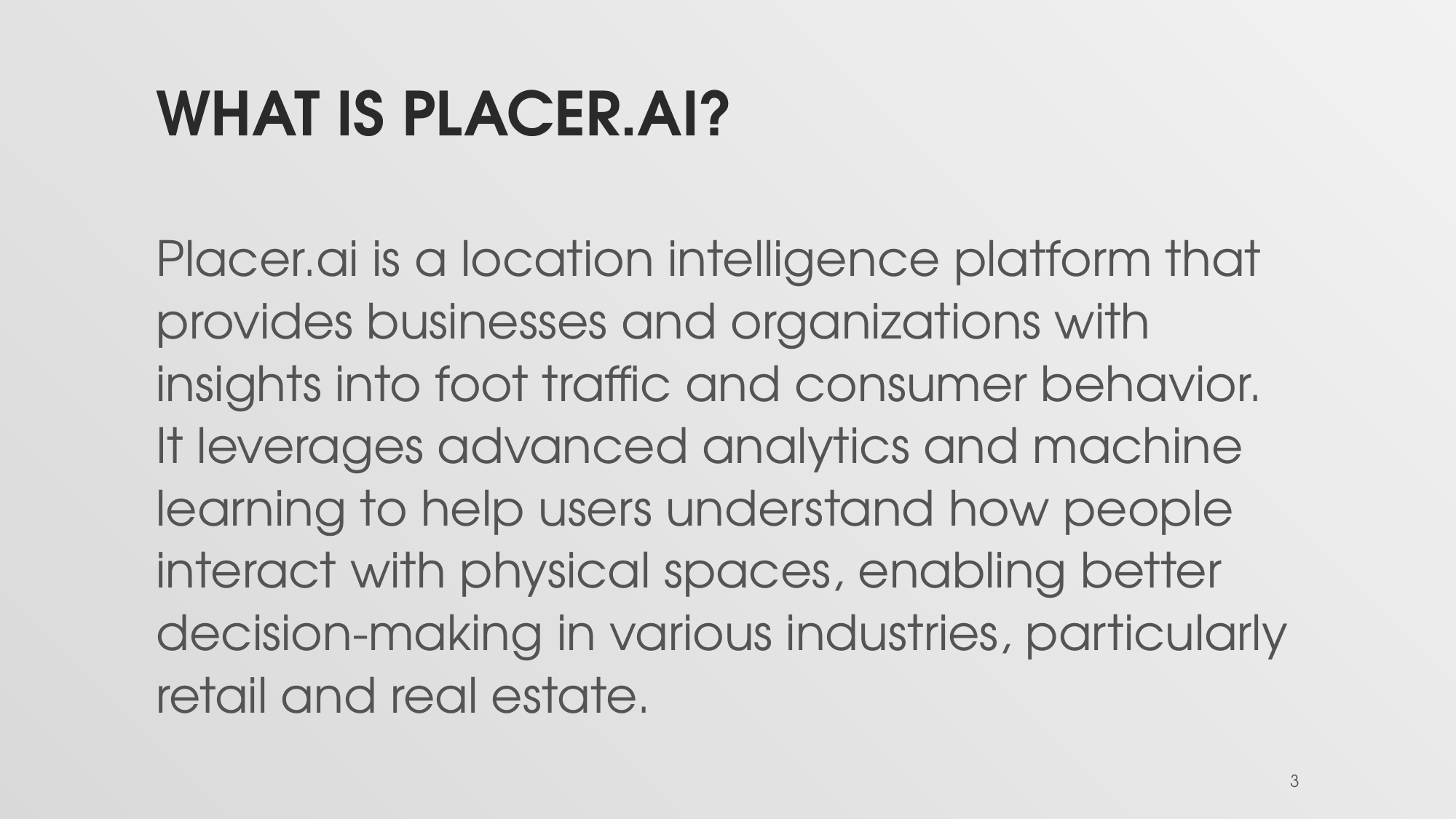

# What is Placer.ai?
Placer.ai is a location intelligence platform that provides businesses and organizations with insights into foot traffic and consumer behavior. It leverages advanced analytics and machine learning to help users understand how people interact with physical spaces, enabling better decision-making in various industries, particularly retail and real estate.
3